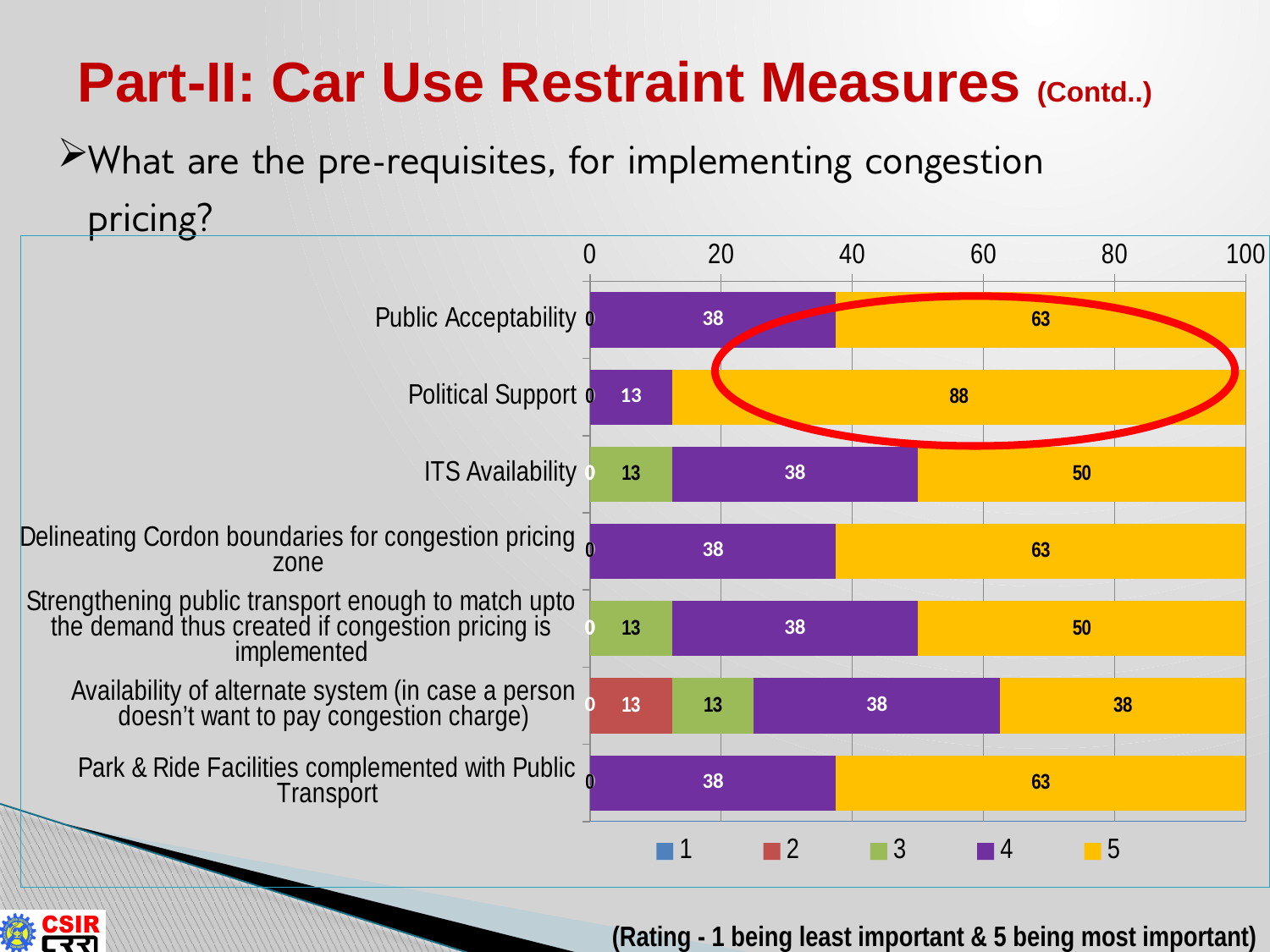

# Part-II: Car Use Restraint Measures (Contd..)

What are the pre-requisites, for implementing congestion pricing?

### Chart

| Category |  |  |  |  |  |
|---|---|---|---|---|---|
| Public Acceptability | 0.0 | 0.0 | 0.0 | 37.5 | 62.5 |
| Political Support | 0.0 | 0.0 | 0.0 | 12.5 | 87.5 |
| ITS Availability | 0.0 | 0.0 | 12.5 | 37.5 | 50.0 |
| Delineating Cordon boundaries for congestion pricing zone | 0.0 | 0.0 | 0.0 | 37.5 | 62.5 |
| Strengthening public transport enough to match upto the demand thus created if congestion pricing is implemented | 0.0 | 0.0 | 12.5 | 37.5 | 50.0 |
| Availability of alternate system (in case a person doesn’t want to pay congestion charge) | 0.0 | 12.5 | 12.5 | 37.5 | 37.5 |
| Park & Ride Facilities complemented with Public Transport | 0.0 | 0.0 | 0.0 | 37.5 | 62.5 |
(Rating - 1 being least important & 5 being most important)